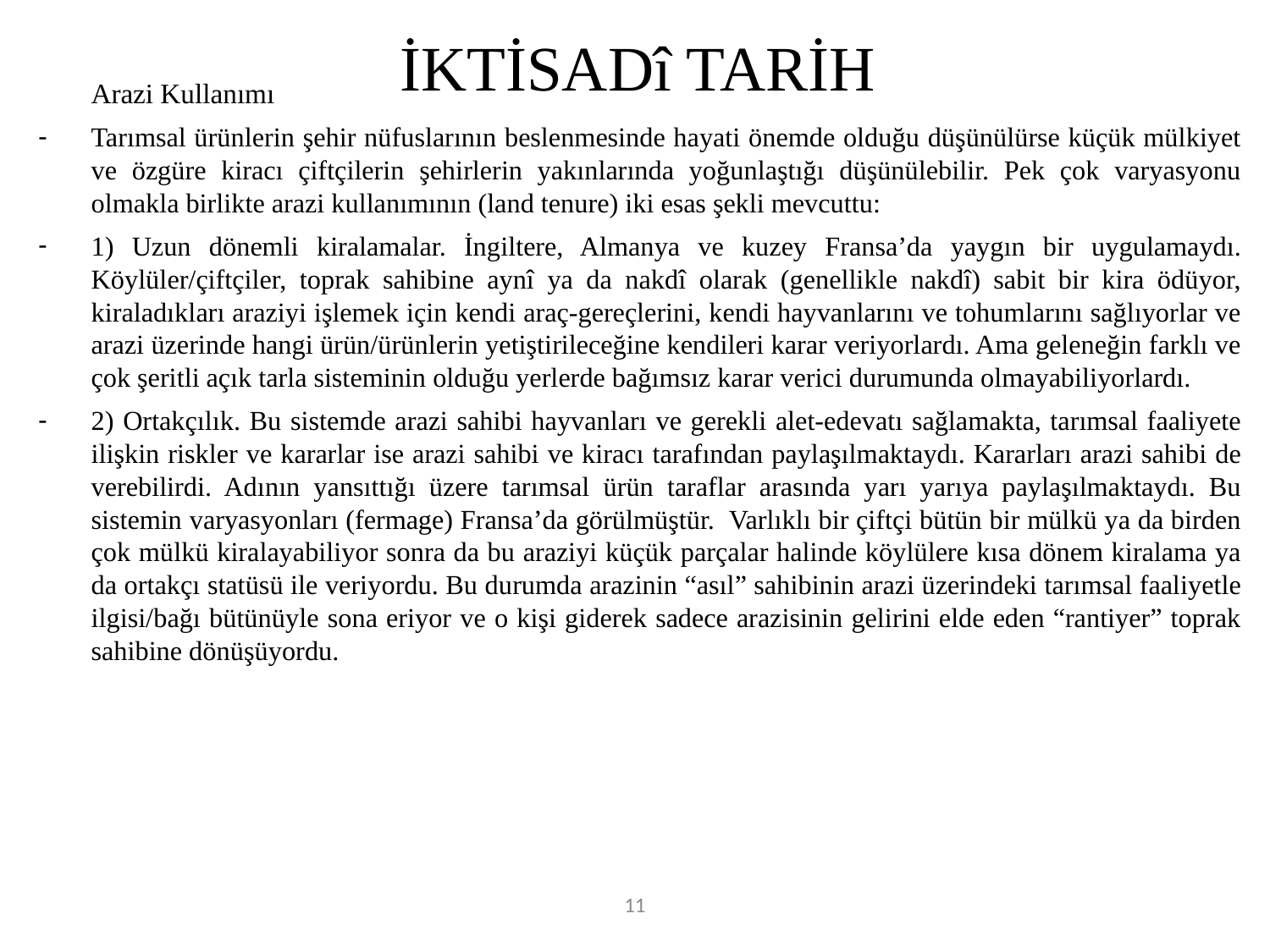

# İKTİSADî TARİH
	Arazi Kullanımı
Tarımsal ürünlerin şehir nüfuslarının beslenmesinde hayati önemde olduğu düşünülürse küçük mülkiyet ve özgüre kiracı çiftçilerin şehirlerin yakınlarında yoğunlaştığı düşünülebilir. Pek çok varyasyonu olmakla birlikte arazi kullanımının (land tenure) iki esas şekli mevcuttu:
1) Uzun dönemli kiralamalar. İngiltere, Almanya ve kuzey Fransa’da yaygın bir uygulamaydı. Köylüler/çiftçiler, toprak sahibine aynî ya da nakdî olarak (genellikle nakdî) sabit bir kira ödüyor, kiraladıkları araziyi işlemek için kendi araç-gereçlerini, kendi hayvanlarını ve tohumlarını sağlıyorlar ve arazi üzerinde hangi ürün/ürünlerin yetiştirileceğine kendileri karar veriyorlardı. Ama geleneğin farklı ve çok şeritli açık tarla sisteminin olduğu yerlerde bağımsız karar verici durumunda olmayabiliyorlardı.
2) Ortakçılık. Bu sistemde arazi sahibi hayvanları ve gerekli alet-edevatı sağlamakta, tarımsal faaliyete ilişkin riskler ve kararlar ise arazi sahibi ve kiracı tarafından paylaşılmaktaydı. Kararları arazi sahibi de verebilirdi. Adının yansıttığı üzere tarımsal ürün taraflar arasında yarı yarıya paylaşılmaktaydı. Bu sistemin varyasyonları (fermage) Fransa’da görülmüştür.  Varlıklı bir çiftçi bütün bir mülkü ya da birden çok mülkü kiralayabiliyor sonra da bu araziyi küçük parçalar halinde köylülere kısa dönem kiralama ya da ortakçı statüsü ile veriyordu. Bu durumda arazinin “asıl” sahibinin arazi üzerindeki tarımsal faaliyetle ilgisi/bağı bütünüyle sona eriyor ve o kişi giderek sadece arazisinin gelirini elde eden “rantiyer” toprak sahibine dönüşüyordu.
11